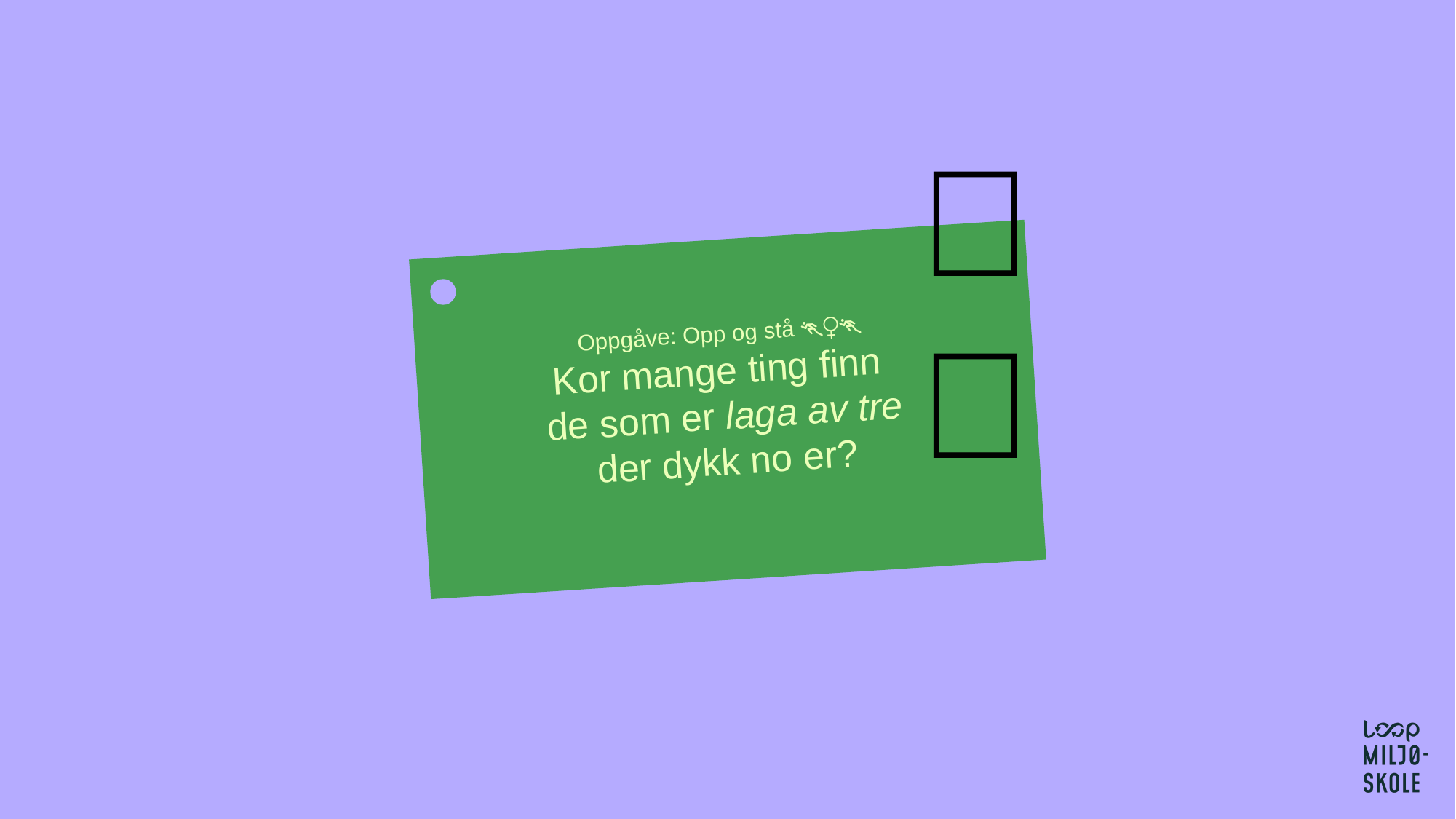

🤔

Oppgåve: Opp og stå 🏃‍♀️🏃
Kor mange ting finn
de som er laga av tre
der dykk no er?